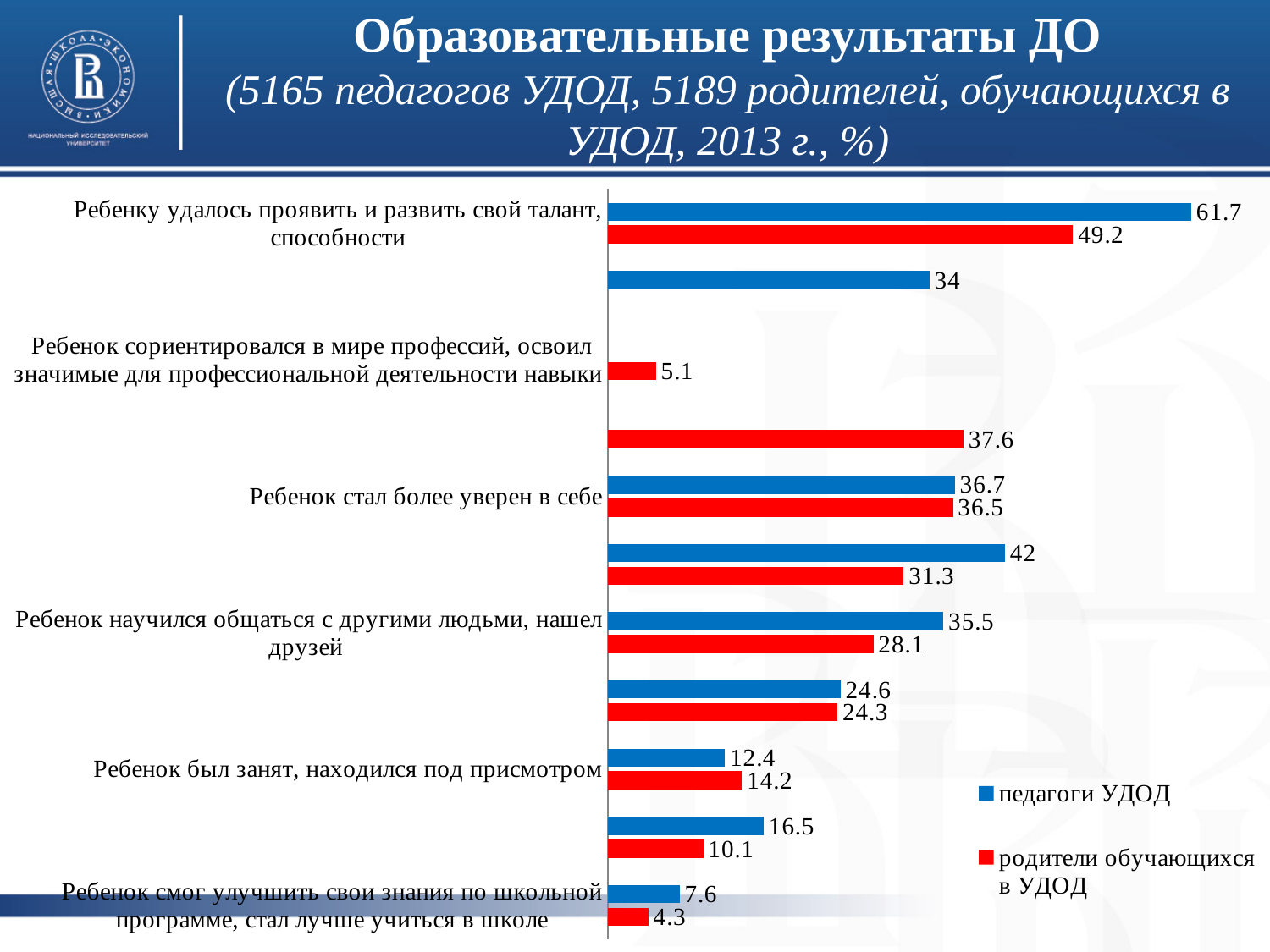

# Образовательные результаты ДО (5165 педагогов УДОД, 5189 родителей, обучающихся в УДОД, 2013 г., %)

### Chart

| Category | родители обучающихся в УДОД | педагоги УДОД |
|---|---|---|
| Ребенок смог улучшить свои знания по школьной программе, стал лучше учиться в школе | 4.3 | 7.6 |
| Ребенок получил возможность посетить другие города за счет участия в  конкурсах, соревнованиях | 10.1 | 16.5 |
|  Ребенок был занят, находился под присмотром | 14.2 | 12.4 |
| Ребенок стал более целеустремленным | 24.3 | 24.6 |
|  Ребенок научился общаться с другими людьми, нашел друзей | 28.1 | 35.5 |
| Ребенок приобрел актуальные знания, умения, практические навыки - тому, чему не учат в школе, но что очень важно для жизни | 31.3 | 42.0 |
| Ребенок стал более уверен в себе | 36.5 | 36.7 |
| Ребенок нашел занятие по душе, увлечение, "хобби" | 37.6 | None |
|  Ребенок сориентировался в мире профессий, освоил значимые для профессиональной деятельности навыки | 5.1 | None |
| Ребенок находит занятие по душе, получает ориентацию в мире профессий, хобби | None | 34.0 |
| Ребенку удалось проявить и развить свой талант, способности | 49.2 | 61.7 |